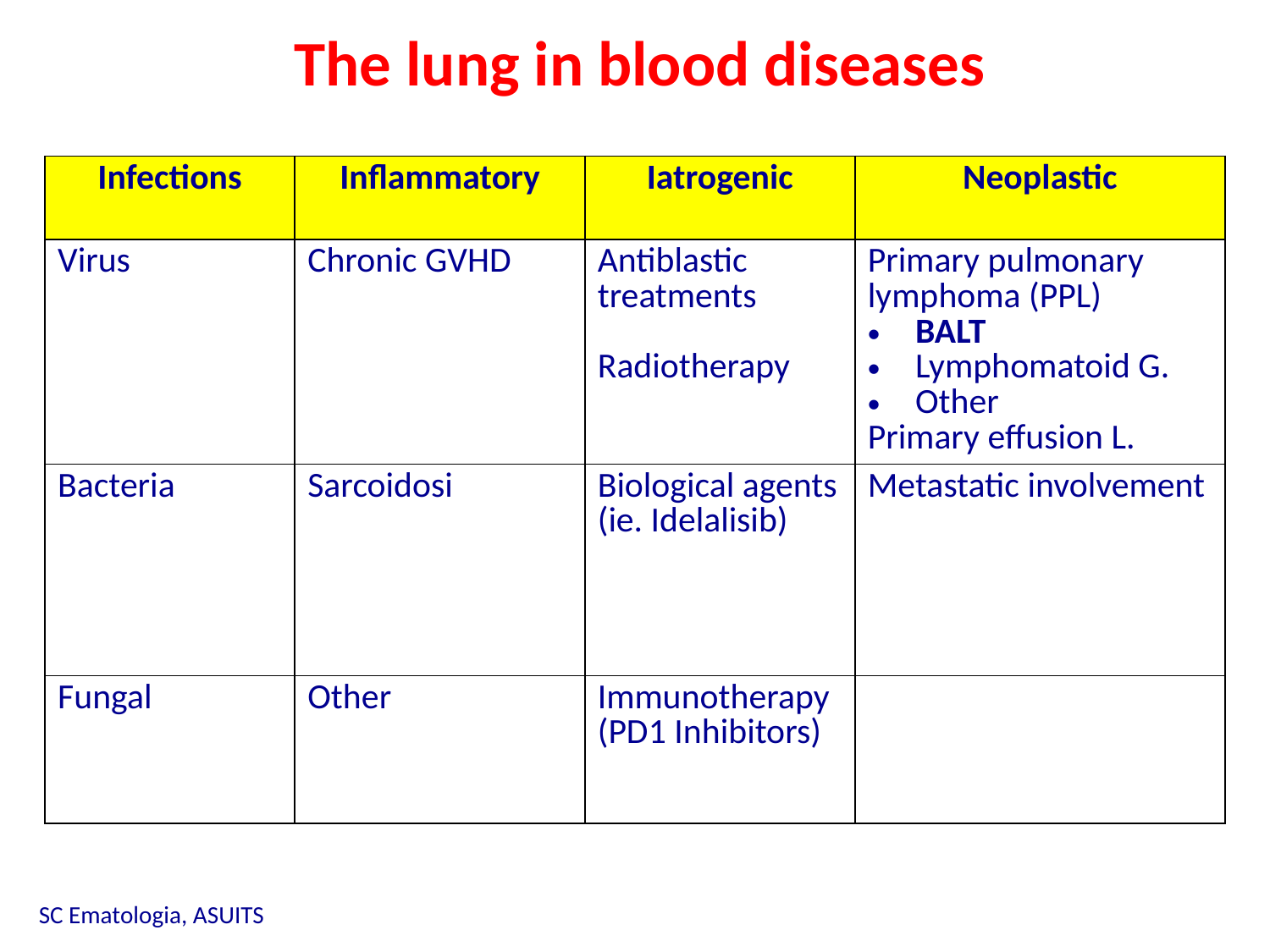

The lung in blood diseases
| Infections | Inflammatory | Iatrogenic | Neoplastic |
| --- | --- | --- | --- |
| Virus | Chronic GVHD | Antiblastic treatments Radiotherapy | Primary pulmonary lymphoma (PPL) BALT Lymphomatoid G. Other Primary effusion L. |
| Bacteria | Sarcoidosi | Biological agents (ie. Idelalisib) | Metastatic involvement |
| Fungal | Other | Immunotherapy (PD1 Inhibitors) |  |
SC Ematologia, ASUITS